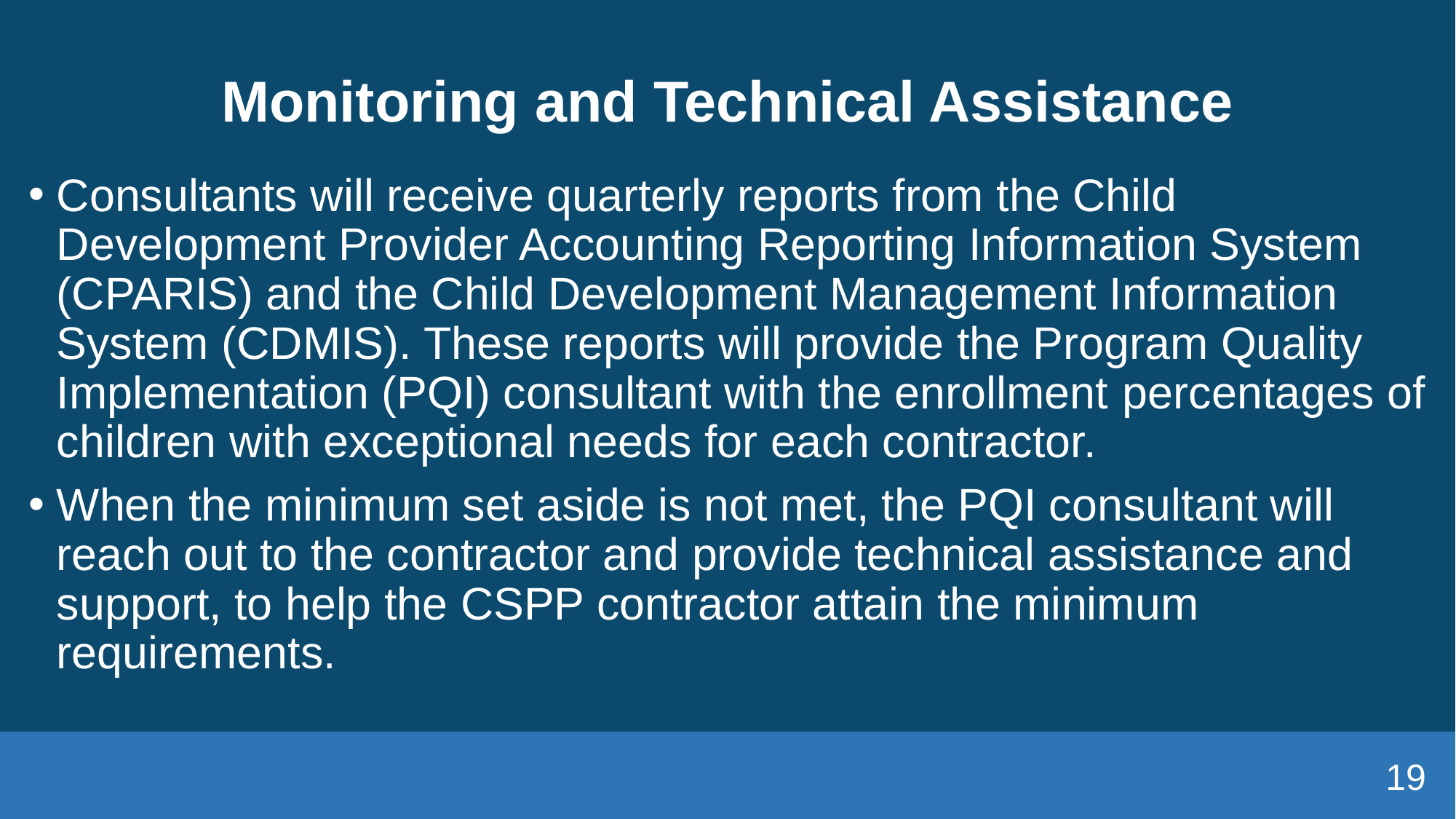

# Monitoring and Technical Assistance
Consultants will receive quarterly reports from the Child Development Provider Accounting Reporting Information System (CPARIS) and the Child Development Management Information System (CDMIS). These reports will provide the Program Quality Implementation (PQI) consultant with the enrollment percentages of children with exceptional needs for each contractor.
When the minimum set aside is not met, the PQI consultant will reach out to the contractor and provide technical assistance and support, to help the CSPP contractor attain the minimum requirements.
19